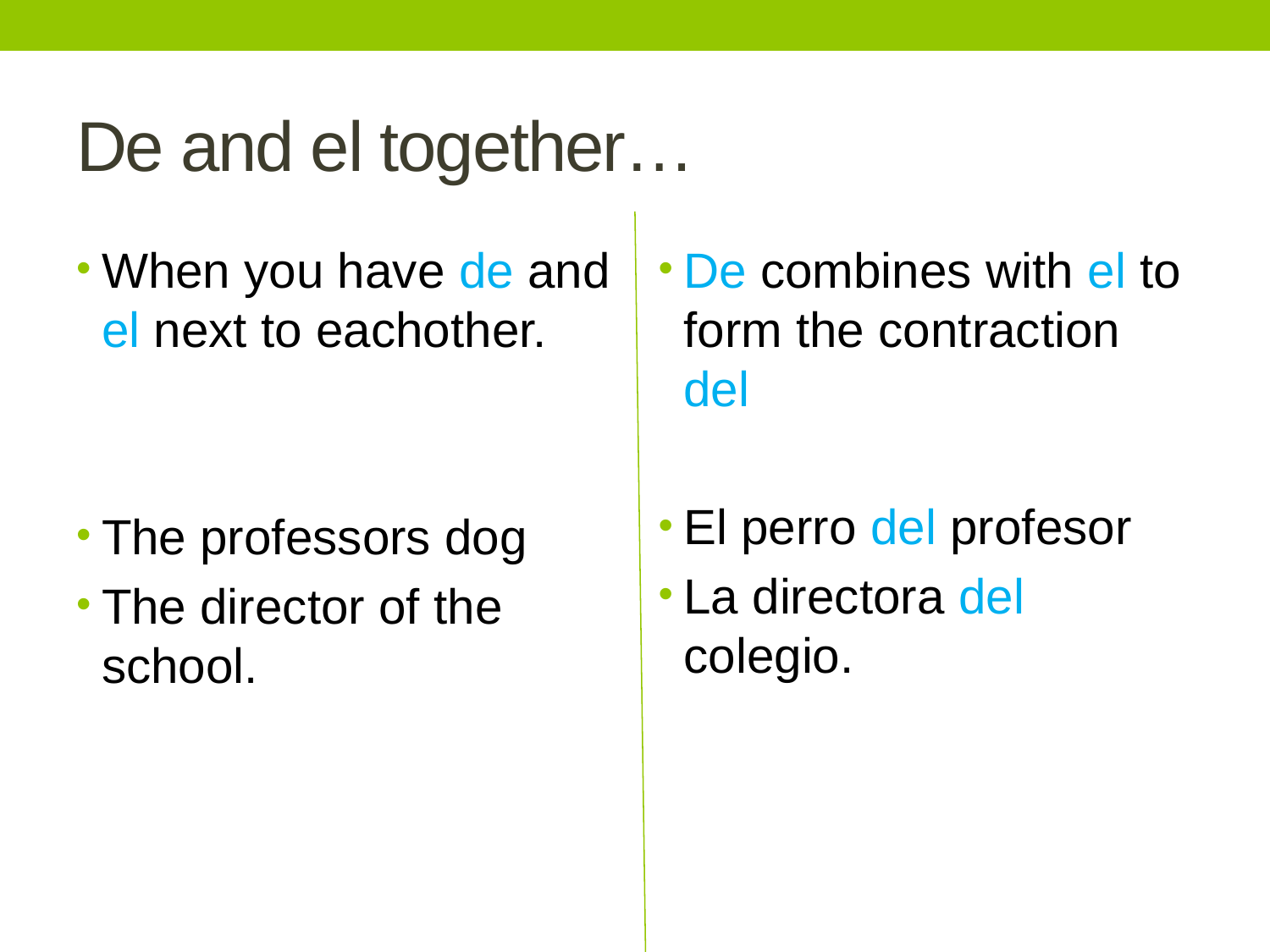

# De and el together…
When you have de and el next to eachother.

The professors dog
The director of the school.

De combines with el to form the contraction del

El perro del profesor
La directora del colegio.